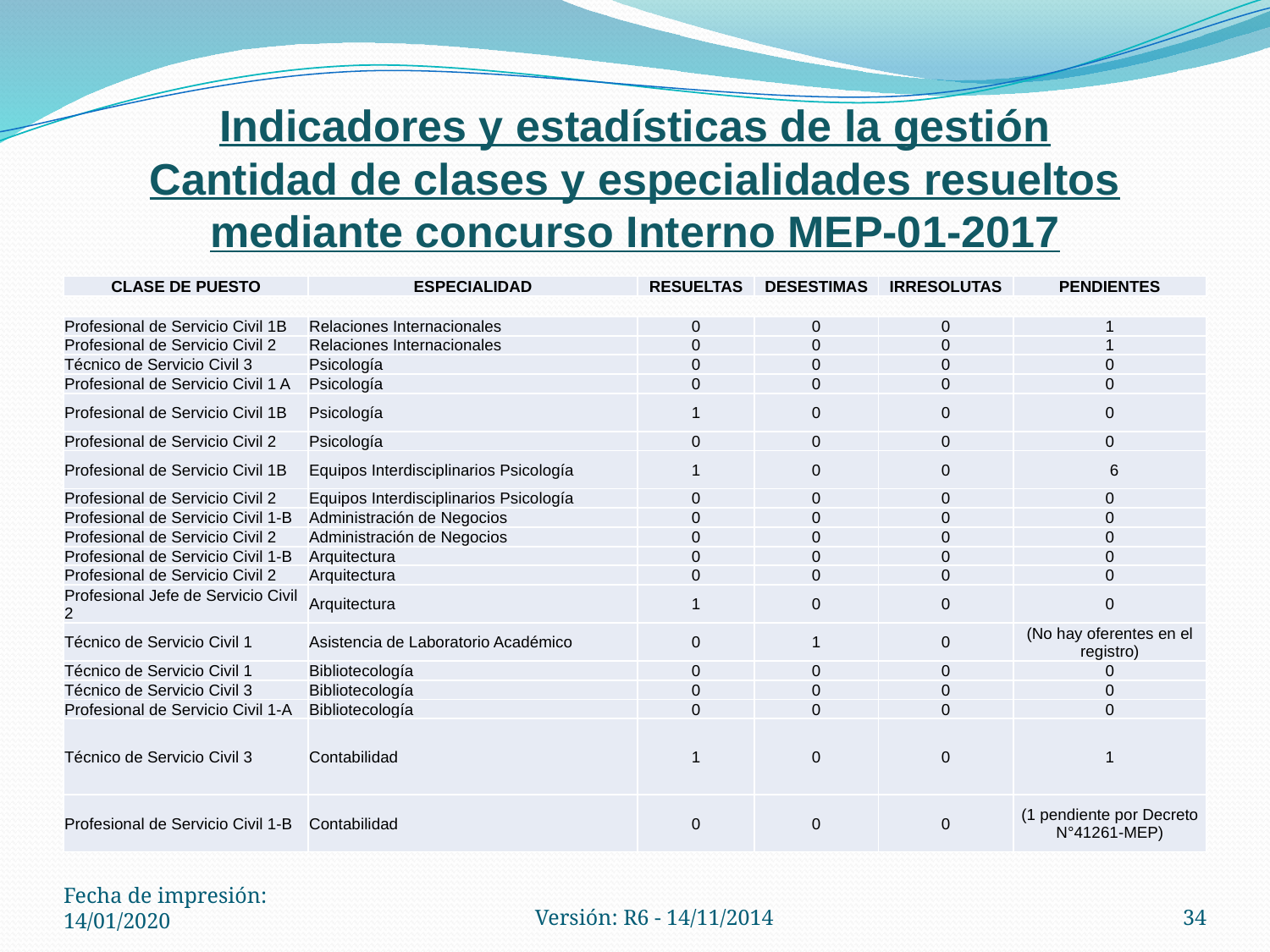

# Indicadores y estadísticas de la gestión Cantidad de clases y especialidades resueltos mediante concurso Interno MEP-01-2017
| CLASE DE PUESTO | ESPECIALIDAD | RESUELTAS | DESESTIMAS | IRRESOLUTAS | PENDIENTES |
| --- | --- | --- | --- | --- | --- |
| Profesional de Servicio Civil 1B | Relaciones Internacionales | 0 | 0 | 0 | 1 |
| --- | --- | --- | --- | --- | --- |
| Profesional de Servicio Civil 2 | Relaciones Internacionales | 0 | 0 | 0 | 1 |
| Técnico de Servicio Civil 3 | Psicología | 0 | 0 | 0 | 0 |
| Profesional de Servicio Civil 1 A | Psicología | 0 | 0 | 0 | 0 |
| Profesional de Servicio Civil 1B | Psicología | 1 | 0 | 0 | 0 |
| Profesional de Servicio Civil 2 | Psicología | 0 | 0 | 0 | 0 |
| Profesional de Servicio Civil 1B | Equipos Interdisciplinarios Psicología | 1 | 0 | 0 | 6 |
| Profesional de Servicio Civil 2 | Equipos Interdisciplinarios Psicología | 0 | 0 | 0 | 0 |
| Profesional de Servicio Civil 1-B | Administración de Negocios | 0 | 0 | 0 | 0 |
| Profesional de Servicio Civil 2 | Administración de Negocios | 0 | 0 | 0 | 0 |
| Profesional de Servicio Civil 1-B | Arquitectura | 0 | 0 | 0 | 0 |
| Profesional de Servicio Civil 2 | Arquitectura | 0 | 0 | 0 | 0 |
| Profesional Jefe de Servicio Civil 2 | Arquitectura | 1 | 0 | 0 | 0 |
| Técnico de Servicio Civil 1 | Asistencia de Laboratorio Académico | 0 | 1 | 0 | (No hay oferentes en el registro) |
| Técnico de Servicio Civil 1 | Bibliotecología | 0 | 0 | 0 | 0 |
| Técnico de Servicio Civil 3 | Bibliotecología | 0 | 0 | 0 | 0 |
| Profesional de Servicio Civil 1-A | Bibliotecología | 0 | 0 | 0 | 0 |
| Técnico de Servicio Civil 3 | Contabilidad | 1 | 0 | 0 | 1 |
| Profesional de Servicio Civil 1-B | Contabilidad | 0 | 0 | 0 | (1 pendiente por Decreto N°41261-MEP) |
Fecha de impresión: 14/01/2020
Versión: R6 - 14/11/2014
34